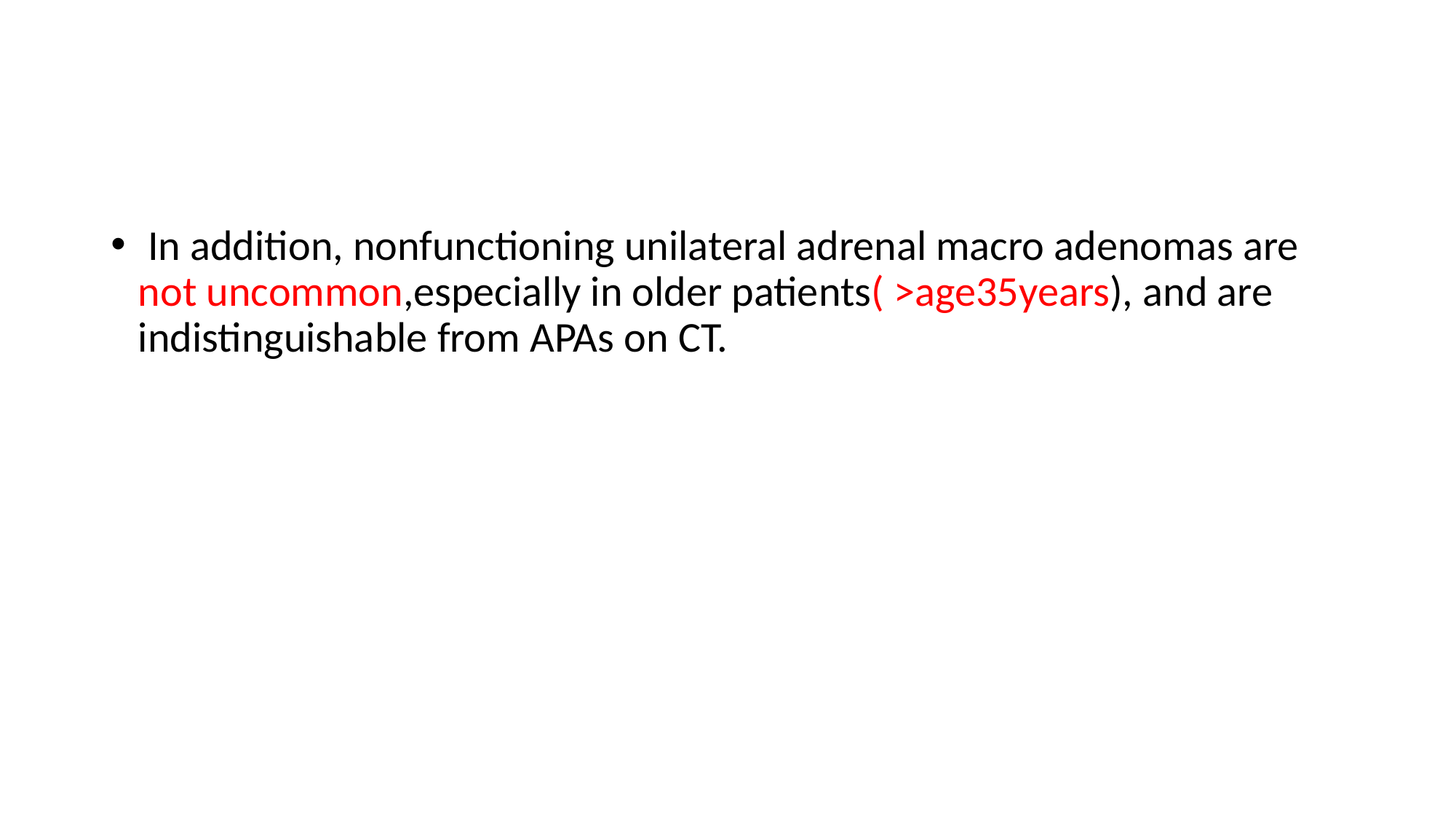

#
 In addition, nonfunctioning unilateral adrenal macro adenomas are not uncommon,especially in older patients( >age35years), and are indistinguishable from APAs on CT.